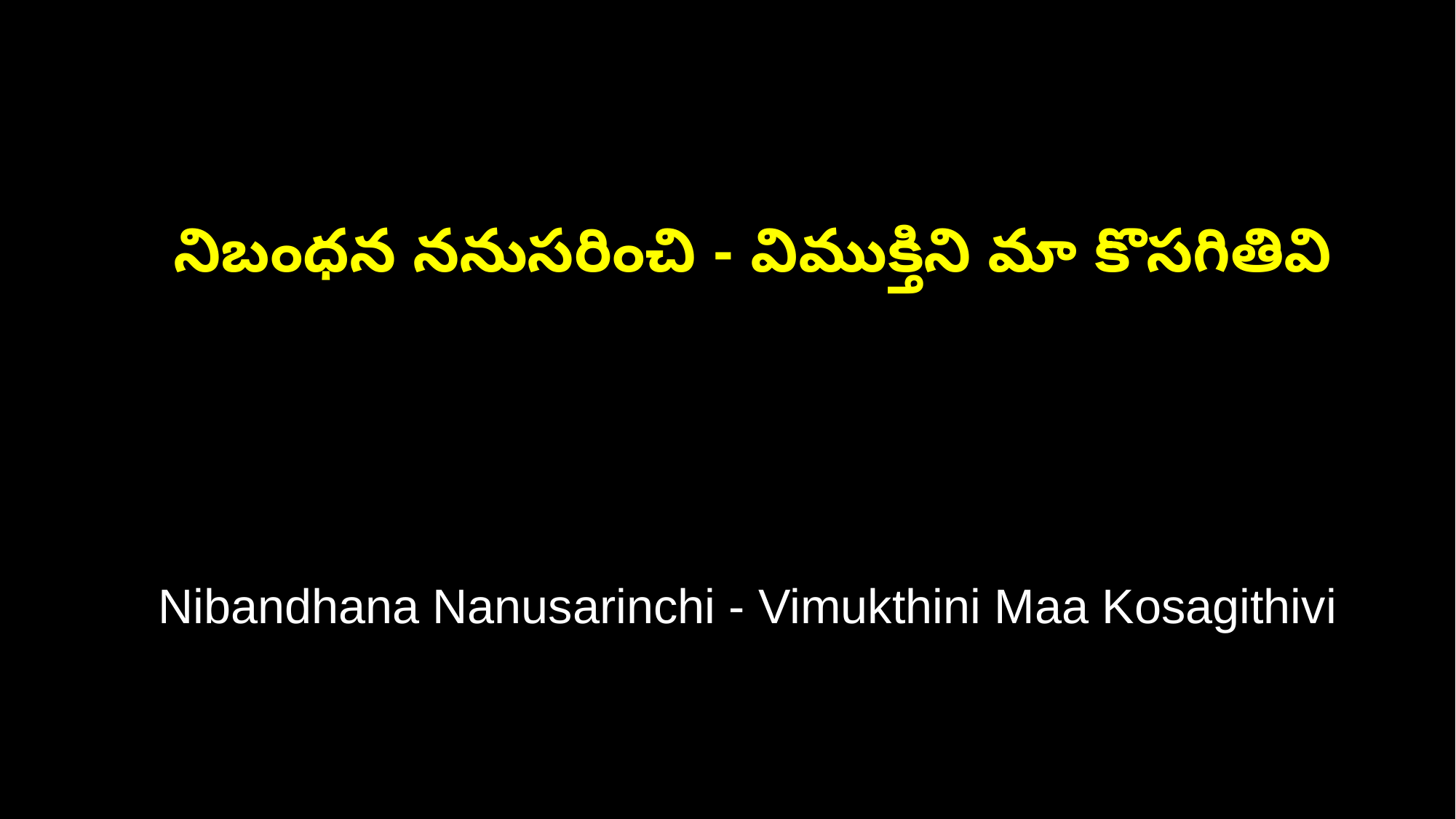

నిబంధన ననుసరించి - విముక్తిని మా కొసగితివి
   Nibandhana Nanusarinchi - Vimukthini Maa Kosagithivi